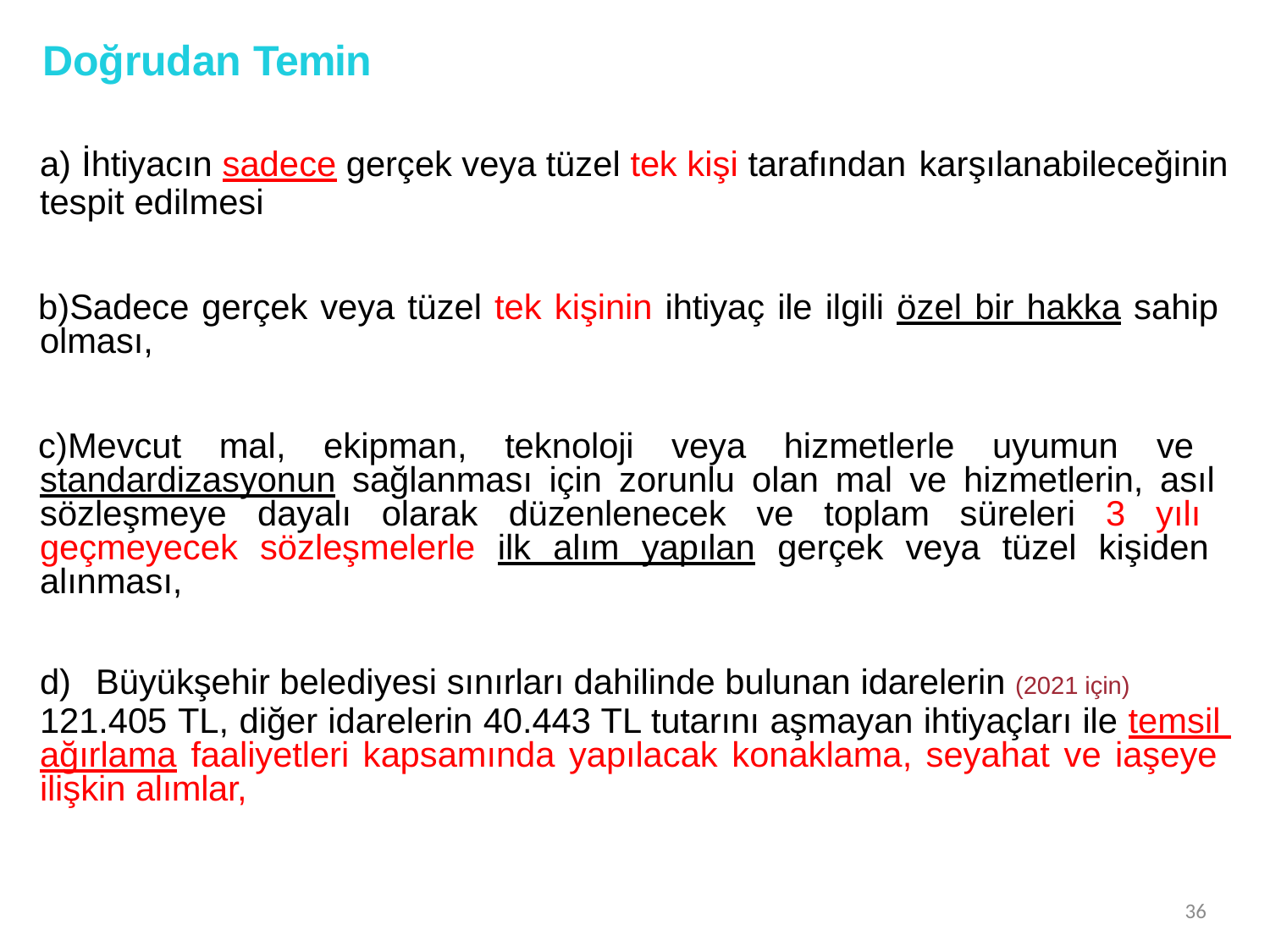

# Doğrudan Temin
İhtiyacın sadece gerçek veya tüzel tek kişi tarafından karşılanabileceğinin
tespit edilmesi

Sadece gerçek veya tüzel tek kişinin ihtiyaç ile ilgili özel bir hakka sahip  olması,

Mevcut mal, ekipman, teknoloji veya hizmetlerle uyumun ve  standardizasyonun sağlanması için zorunlu olan mal ve hizmetlerin, asıl  sözleşmeye dayalı olarak düzenlenecek ve toplam süreleri 3 yılı  geçmeyecek sözleşmelerle ilk alım yapılan gerçek veya tüzel kişiden  alınması,

Büyükşehir belediyesi sınırları dahilinde bulunan idarelerin (2021 için)
121.405 TL, diğer idarelerin 40.443 TL tutarını aşmayan ihtiyaçları ile temsil  ağırlama faaliyetleri kapsamında yapılacak konaklama, seyahat ve iaşeye  ilişkin alımlar,
36